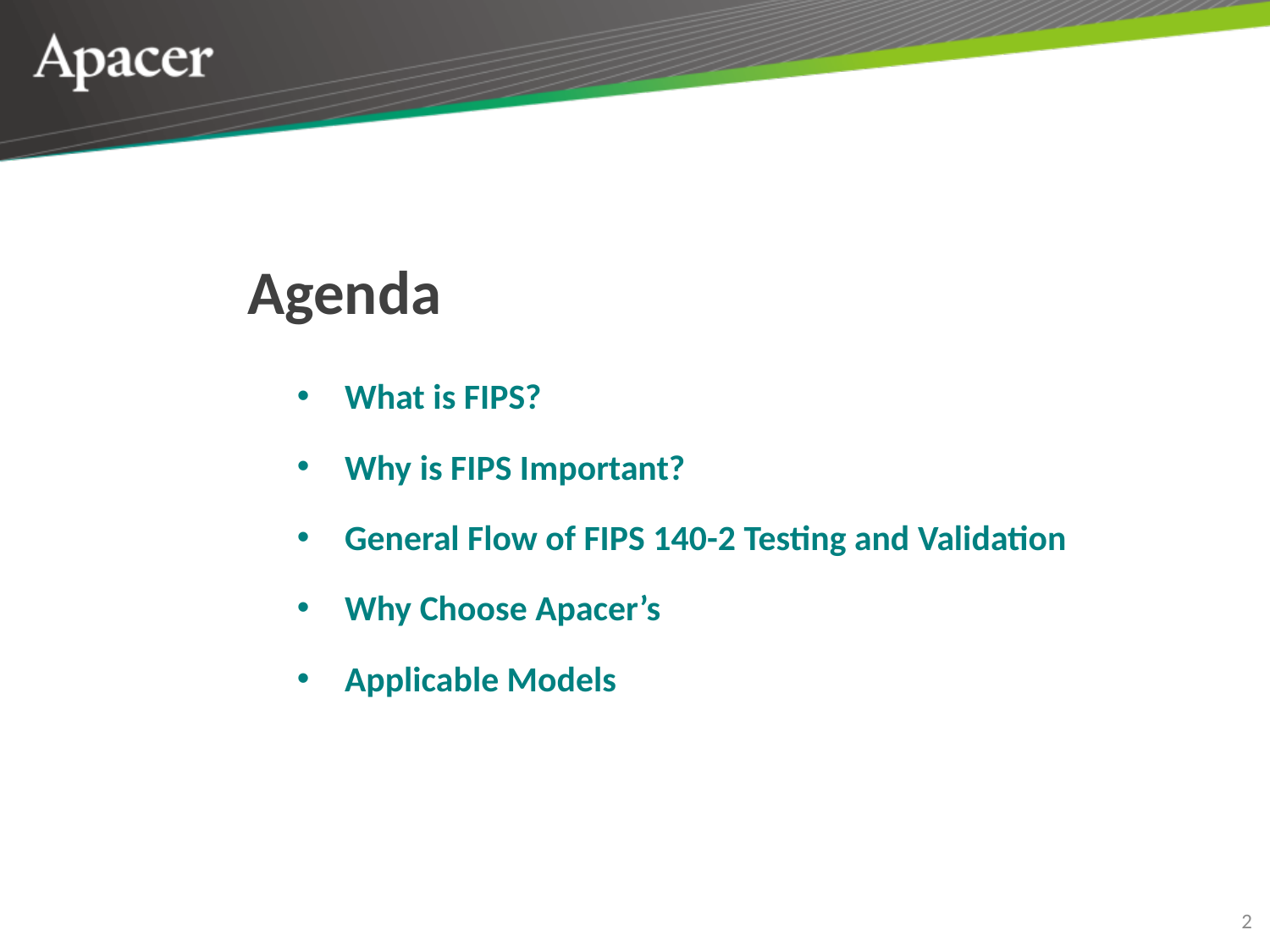

Agenda
What is FIPS?
Why is FIPS Important?
General Flow of FIPS 140-2 Testing and Validation
Why Choose Apacer’s
Applicable Models
2